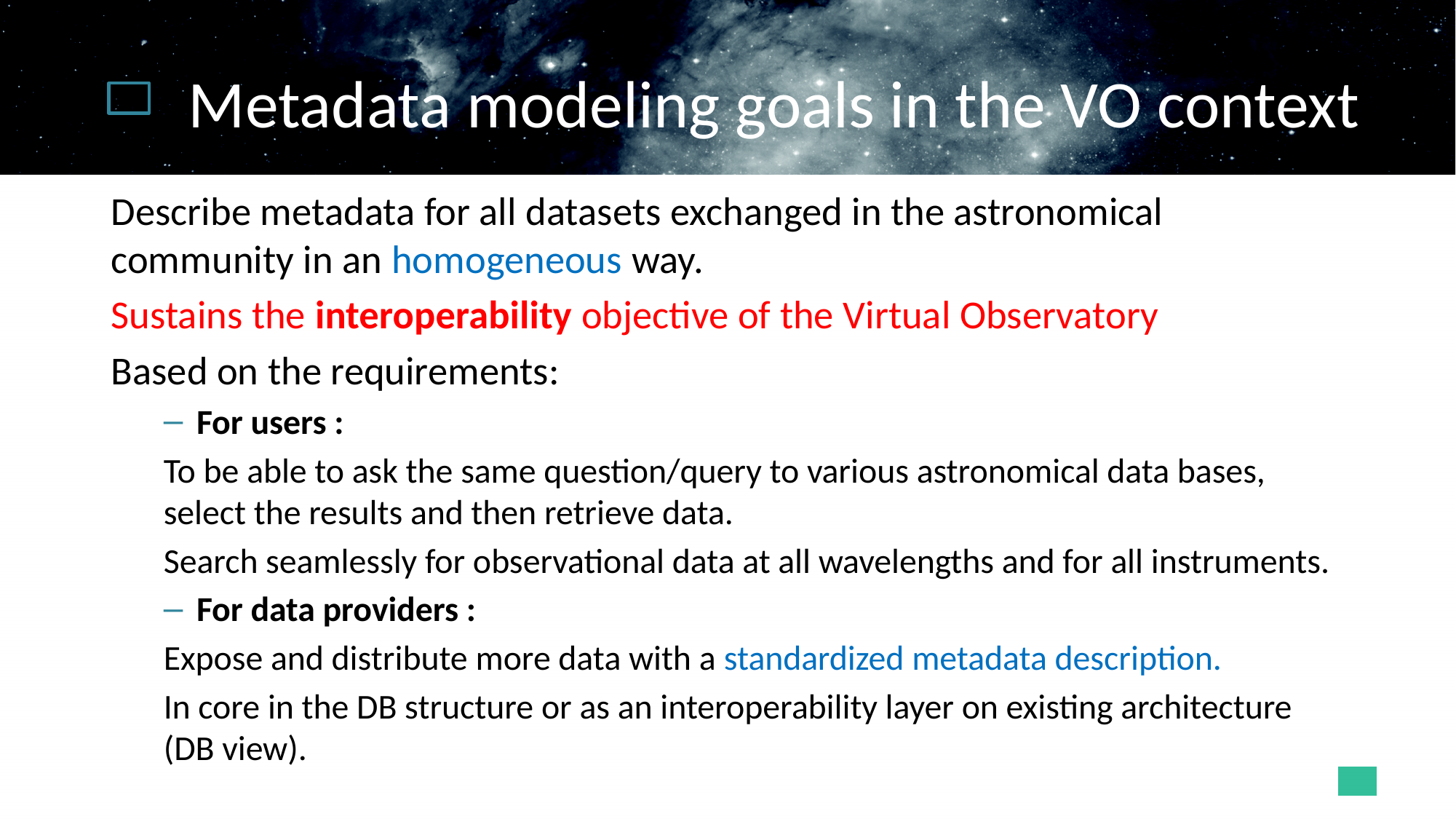

# Metadata modeling goals in the VO context
Describe metadata for all datasets exchanged in the astronomical community in an homogeneous way.
Sustains the interoperability objective of the Virtual Observatory
Based on the requirements:
For users :
To be able to ask the same question/query to various astronomical data bases, select the results and then retrieve data.
Search seamlessly for observational data at all wavelengths and for all instruments.
For data providers :
Expose and distribute more data with a standardized metadata description.
In core in the DB structure or as an interoperability layer on existing architecture (DB view).